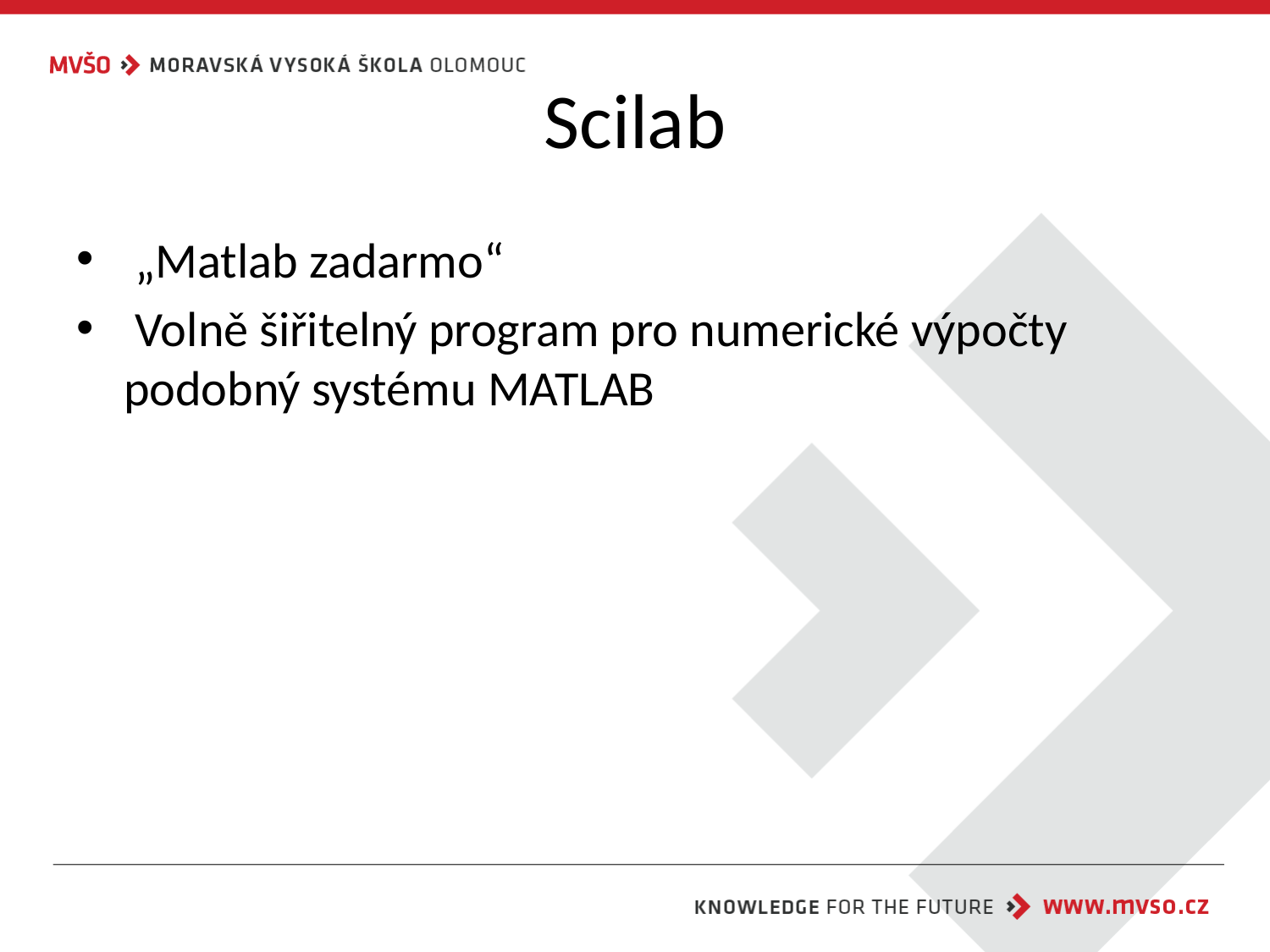

# Scilab
 „Matlab zadarmo“
 Volně šiřitelný program pro numerické výpočty podobný systému MATLAB